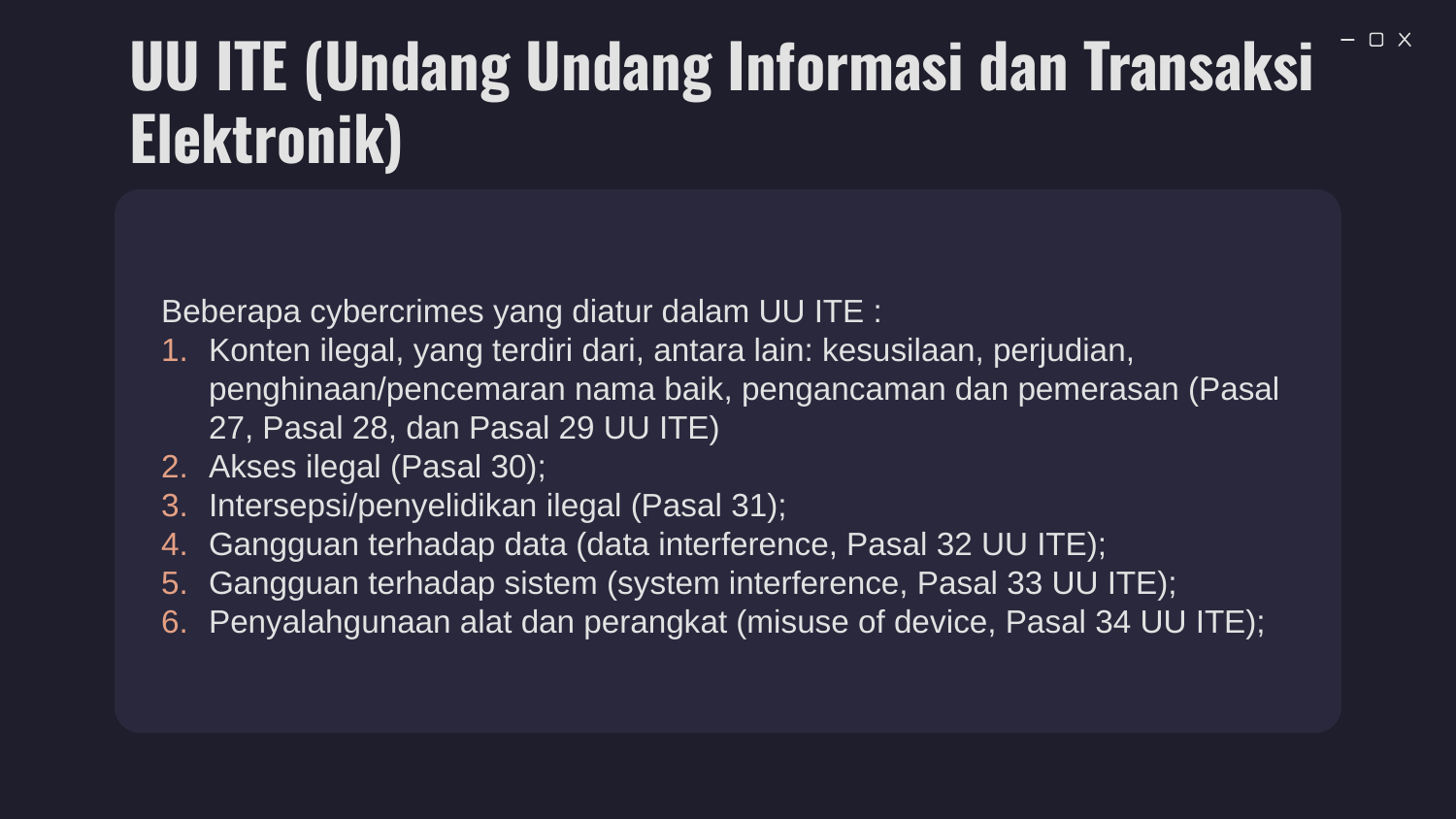

# UU ITE (Undang Undang Informasi dan Transaksi Elektronik)
Beberapa cybercrimes yang diatur dalam UU ITE :
Konten ilegal, yang terdiri dari, antara lain: kesusilaan, perjudian, penghinaan/pencemaran nama baik, pengancaman dan pemerasan (Pasal 27, Pasal 28, dan Pasal 29 UU ITE)
Akses ilegal (Pasal 30);
Intersepsi/penyelidikan ilegal (Pasal 31);
Gangguan terhadap data (data interference, Pasal 32 UU ITE);
Gangguan terhadap sistem (system interference, Pasal 33 UU ITE);
Penyalahgunaan alat dan perangkat (misuse of device, Pasal 34 UU ITE);